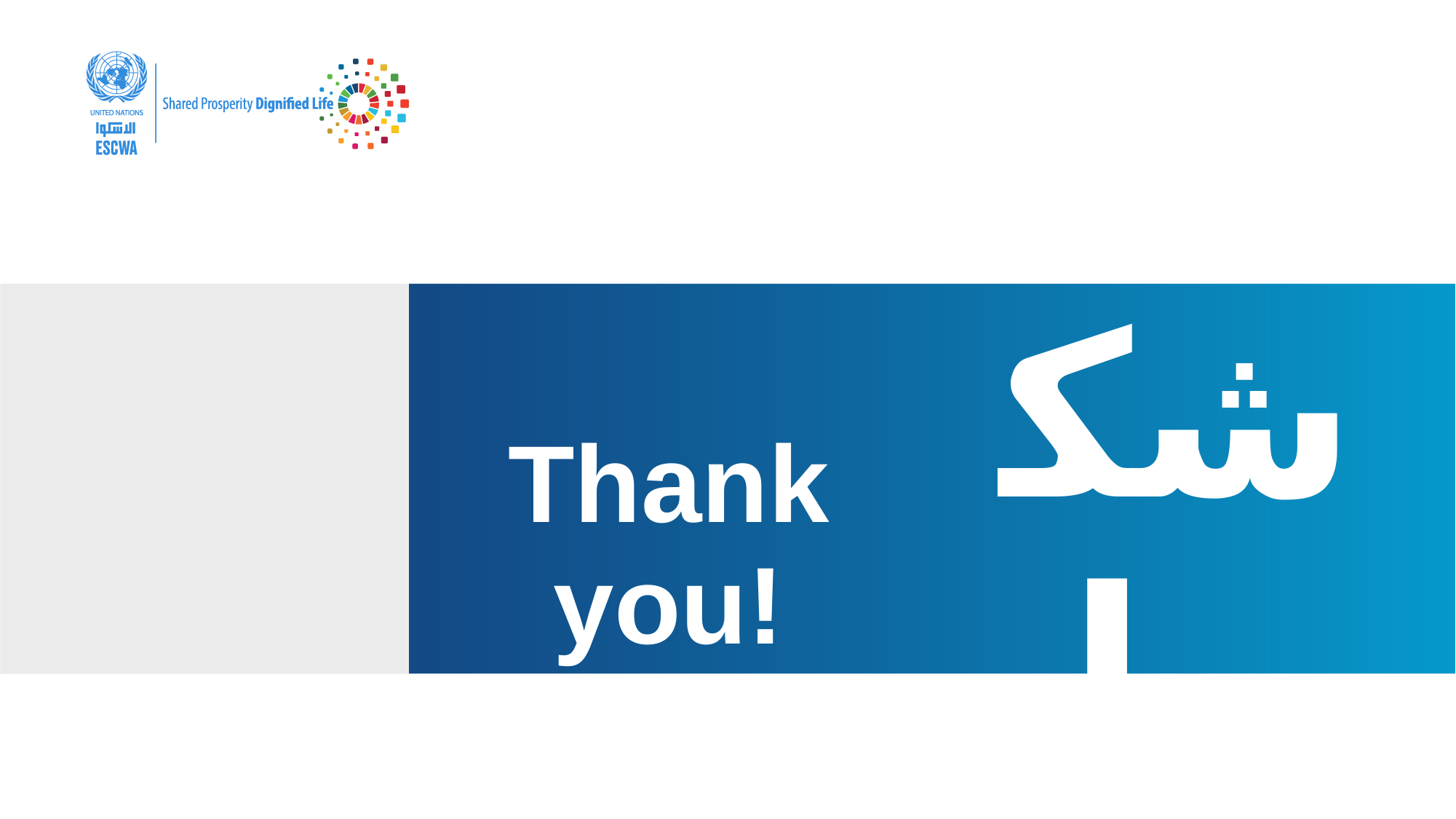

| Thank you! | شكرا |
| --- | --- |